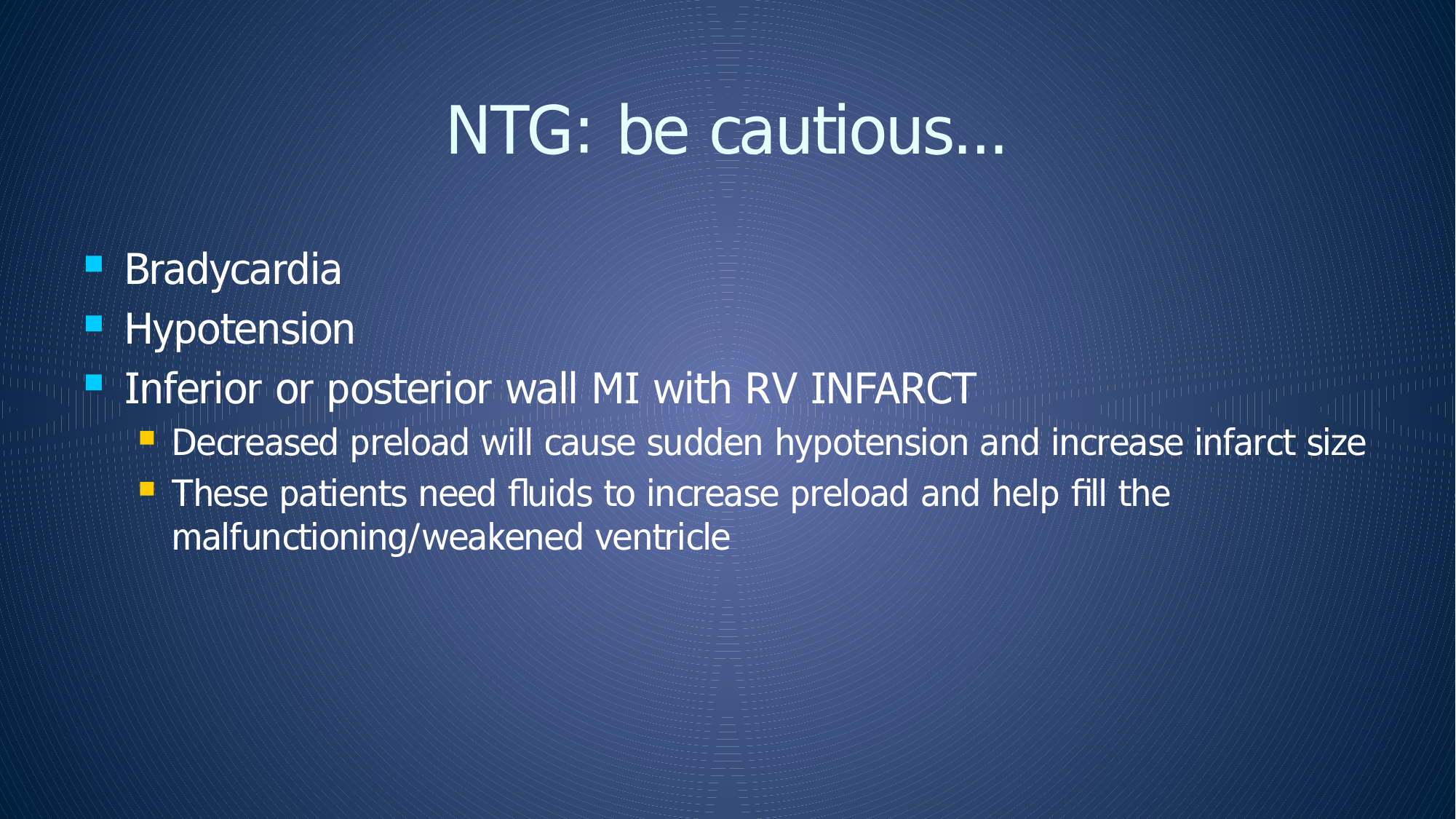

# NTG: be cautious…
Bradycardia
Hypotension
Inferior or posterior wall MI with RV INFARCT
Decreased preload will cause sudden hypotension and increase infarct size
These patients need fluids to increase preload and help fill the malfunctioning/weakened ventricle